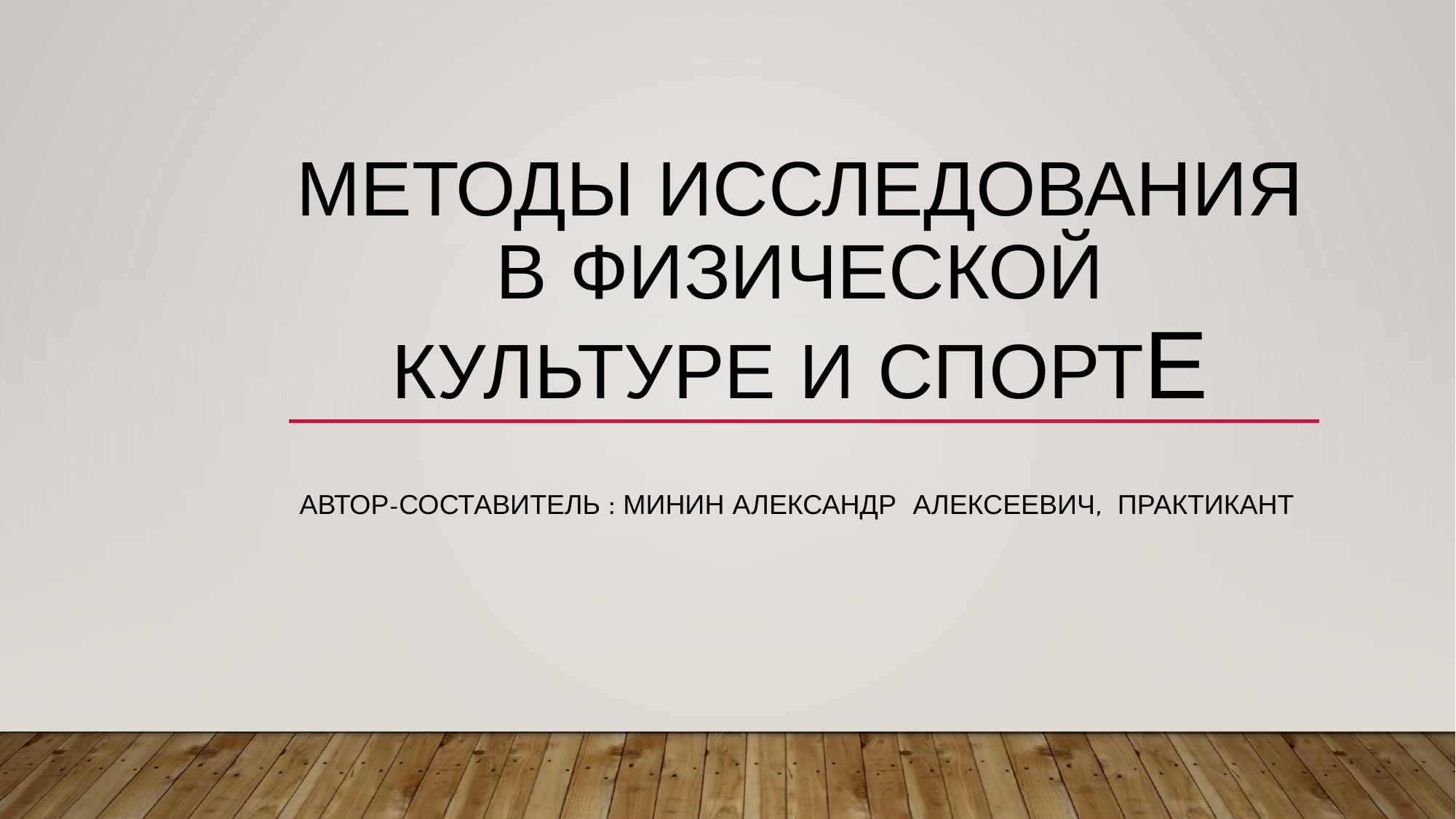

# МЕТОДЫ ИССЛЕДОВАНИЯ В физической культуре и спорте

Автор-составитель : Минин Александр  Алексеевич,  практикант